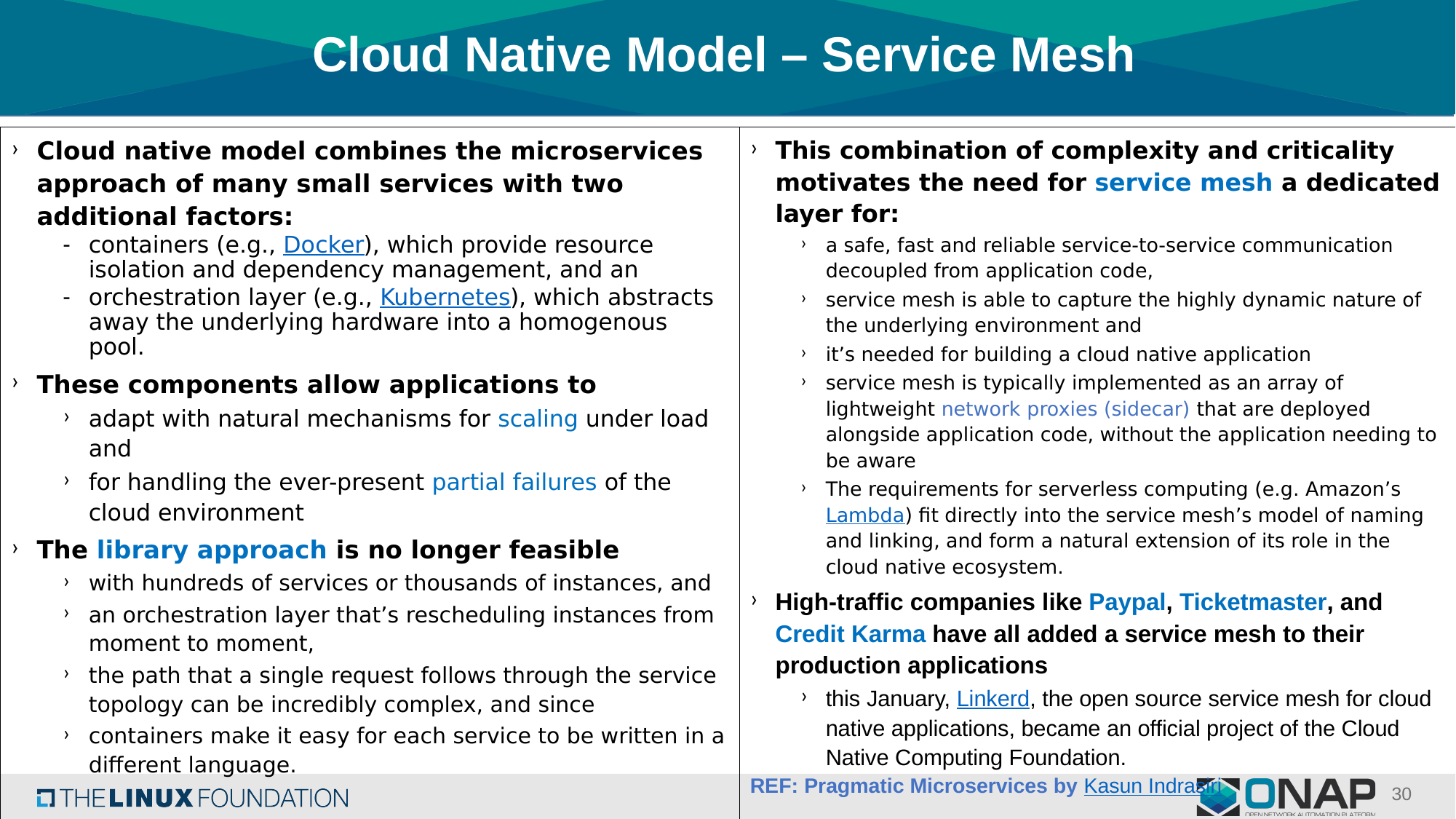

# Cloud Native Model – Service Mesh
Cloud native model combines the microservices approach of many small services with two additional factors:
containers (e.g., Docker), which provide resource isolation and dependency management, and an
orchestration layer (e.g., Kubernetes), which abstracts away the underlying hardware into a homogenous pool.
These components allow applications to
adapt with natural mechanisms for scaling under load and
for handling the ever-present partial failures of the cloud environment
The library approach is no longer feasible
with hundreds of services or thousands of instances, and
an orchestration layer that’s rescheduling instances from moment to moment,
the path that a single request follows through the service topology can be incredibly complex, and since
containers make it easy for each service to be written in a different language.
This combination of complexity and criticality motivates the need for service mesh a dedicated layer for:
a safe, fast and reliable service-to-service communication decoupled from application code,
service mesh is able to capture the highly dynamic nature of the underlying environment and
it’s needed for building a cloud native application
service mesh is typically implemented as an array of lightweight network proxies (sidecar) that are deployed alongside application code, without the application needing to be aware
The requirements for serverless computing (e.g. Amazon’s Lambda) fit directly into the service mesh’s model of naming and linking, and form a natural extension of its role in the cloud native ecosystem.
High-traffic companies like Paypal, Ticketmaster, and Credit Karma have all added a service mesh to their production applications
this January, Linkerd, the open source service mesh for cloud native applications, became an official project of the Cloud Native Computing Foundation.
REF: Pragmatic Microservices by Kasun Indrasiri

30